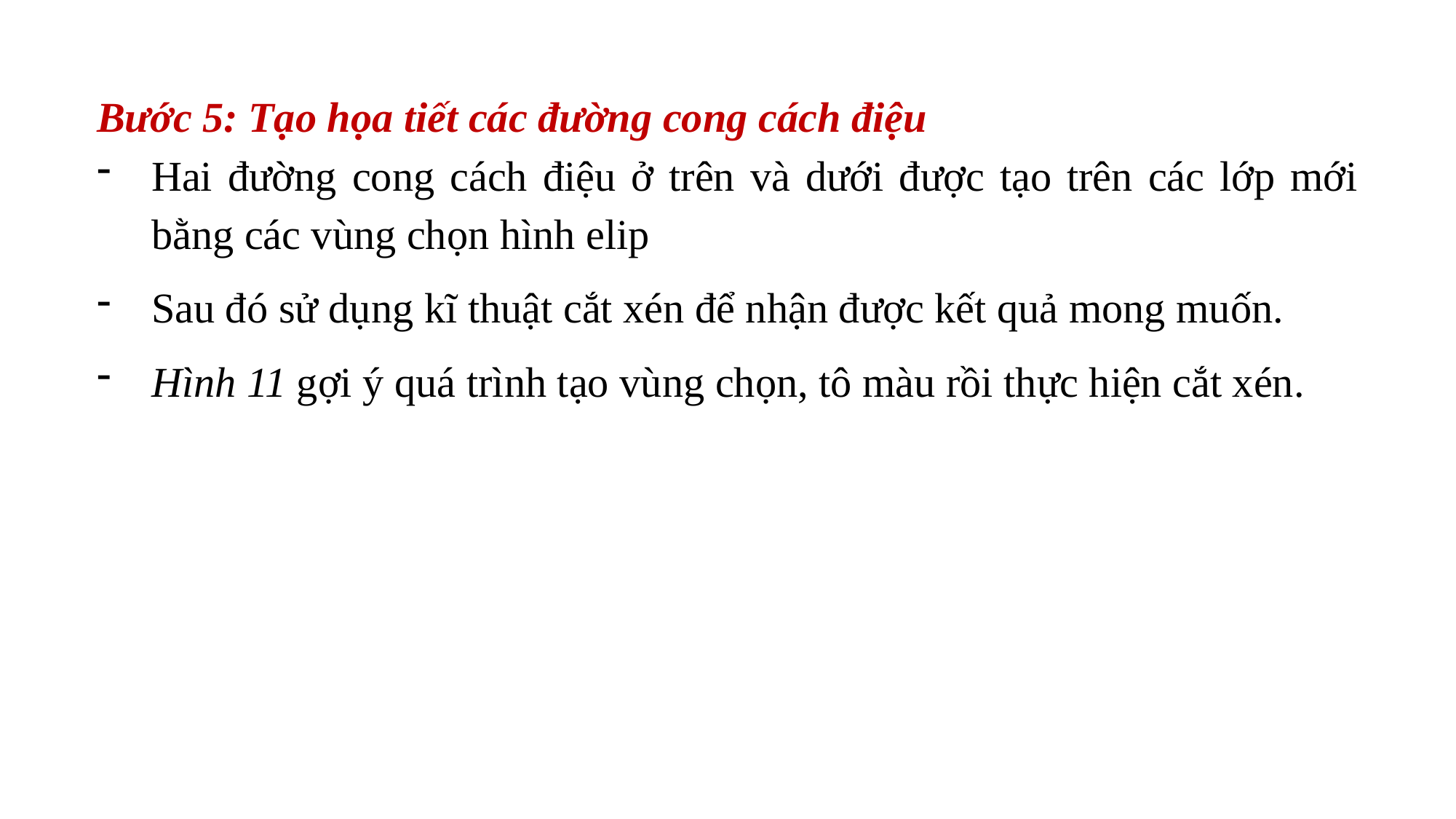

Bước 5: Tạo họa tiết các đường cong cách điệu
Hai đường cong cách điệu ở trên và dưới được tạo trên các lớp mới bằng các vùng chọn hình elip
Sau đó sử dụng kĩ thuật cắt xén để nhận được kết quả mong muốn.
Hình 11 gợi ý quá trình tạo vùng chọn, tô màu rồi thực hiện cắt xén.